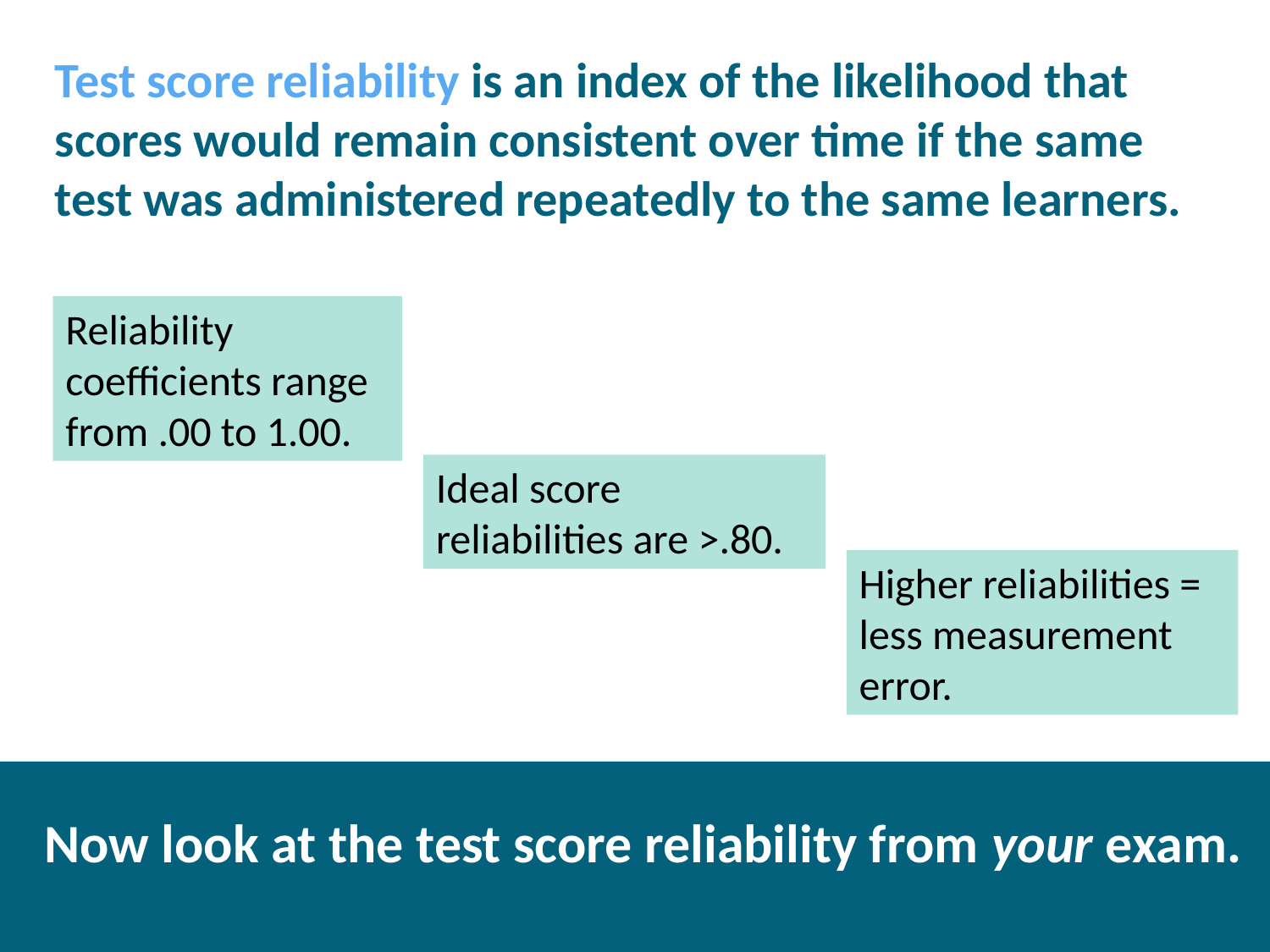

Test score reliability is an index of the likelihood that scores would remain consistent over time if the same test was administered repeatedly to the same learners.
Reliability coefficients range from .00 to 1.00.
Ideal score reliabilities are >.80.
Higher reliabilities = less measurement error.

Now look at the test score reliability from your exam.